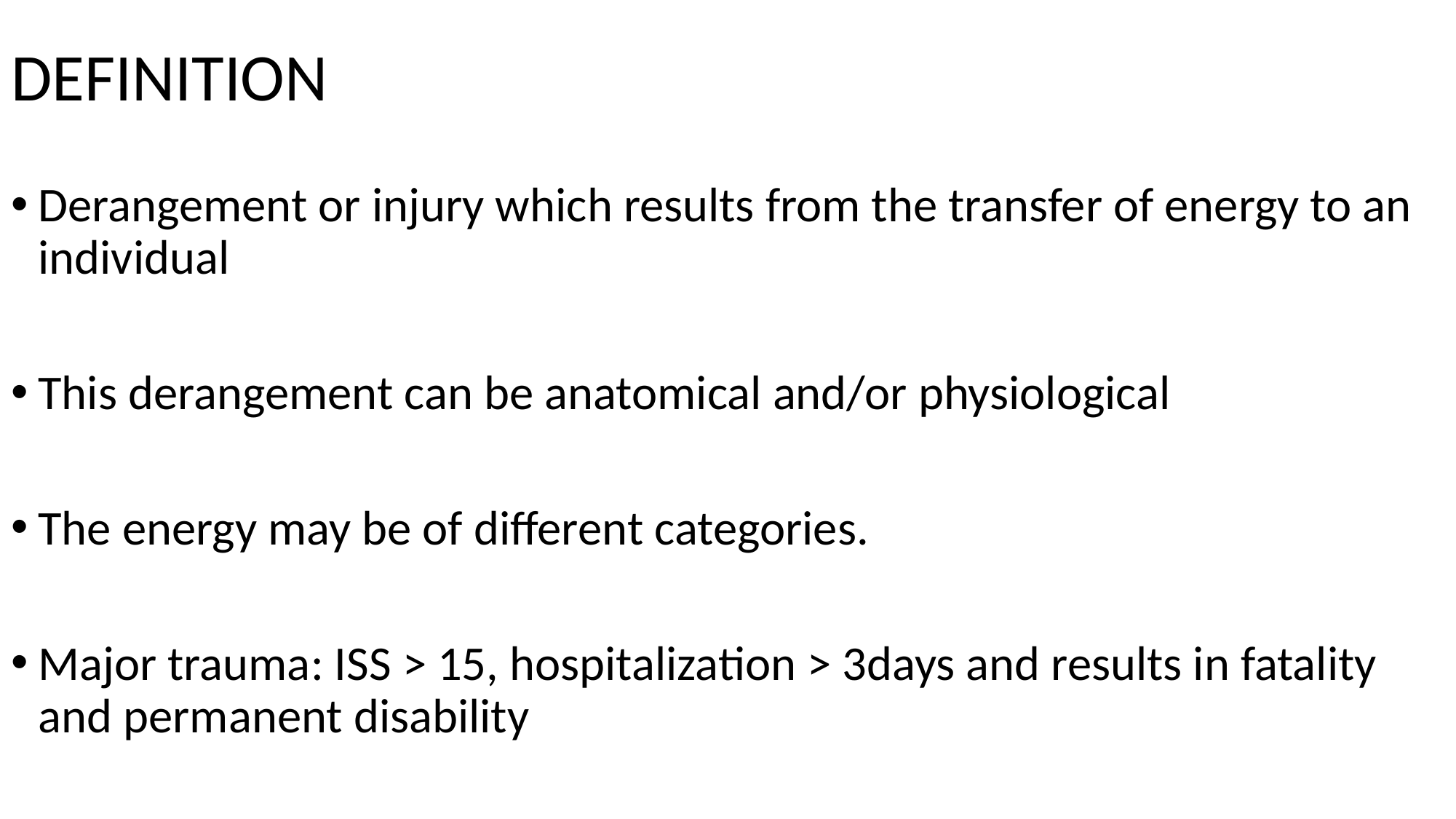

# DEFINITION
Derangement or injury which results from the transfer of energy to an individual

This derangement can be anatomical and/or physiological

The energy may be of different categories.

Major trauma: ISS > 15, hospitalization > 3days and results in fatality and permanent disability